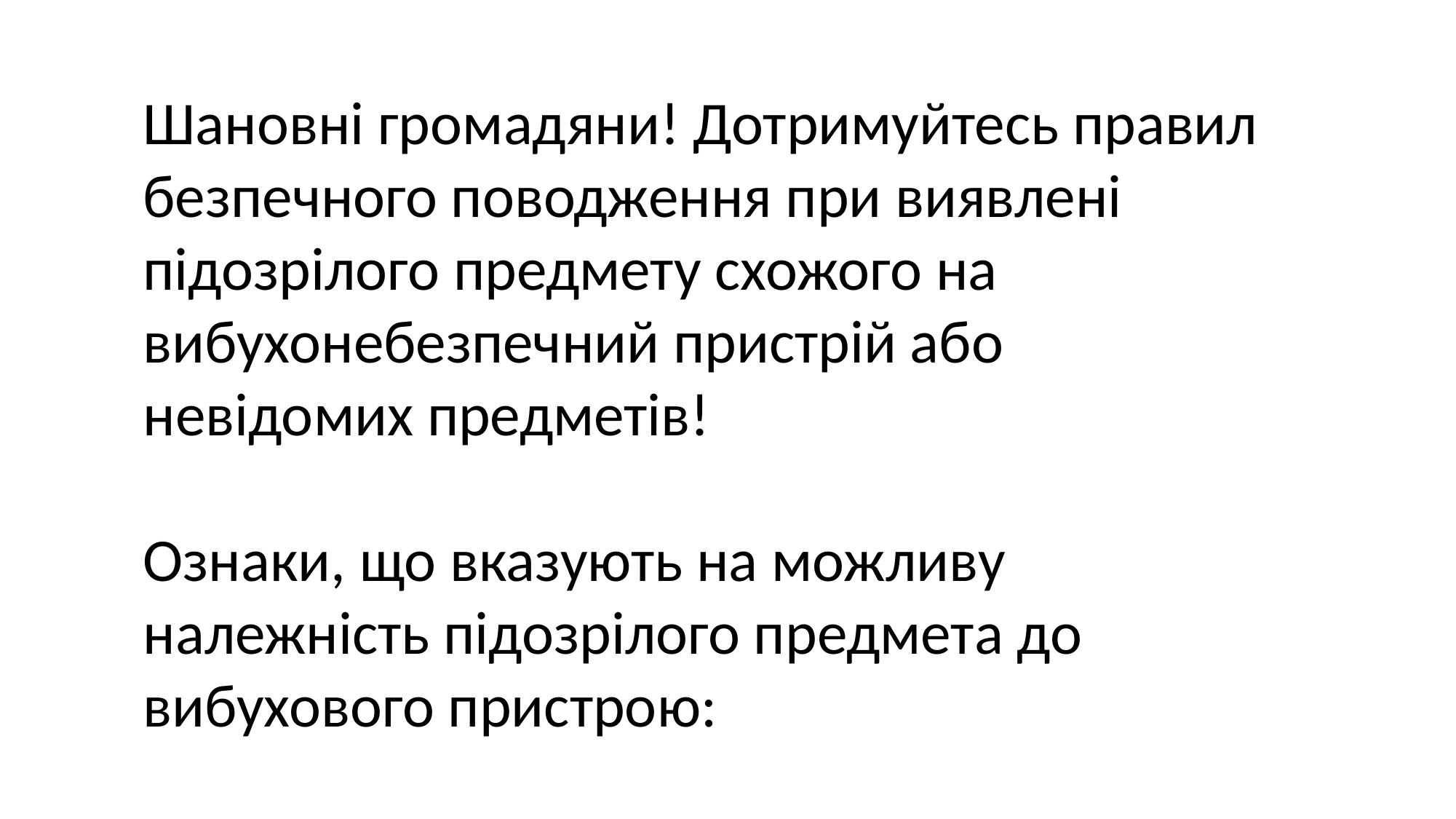

Шановні громадяни! Дотримуйтесь правил безпечного поводження при виявлені підозрілого предмету схожого на вибухонебезпечний пристрій або невідомих предметів!

Ознаки, що вказують на можливу належність підозрілого предмета до вибухового пристрою: